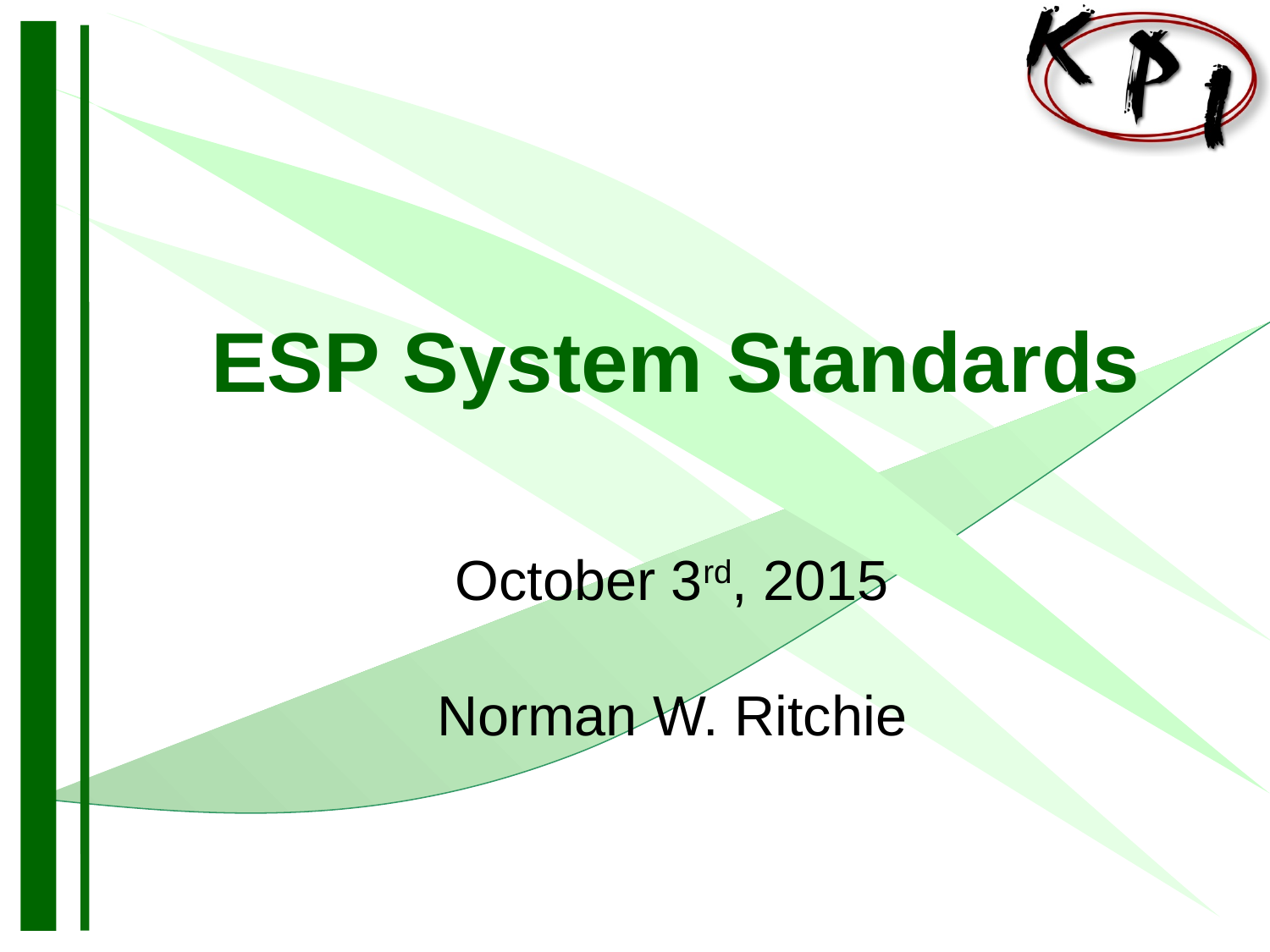

# ESP System Standards
October 3rd, 2015
Norman W. Ritchie